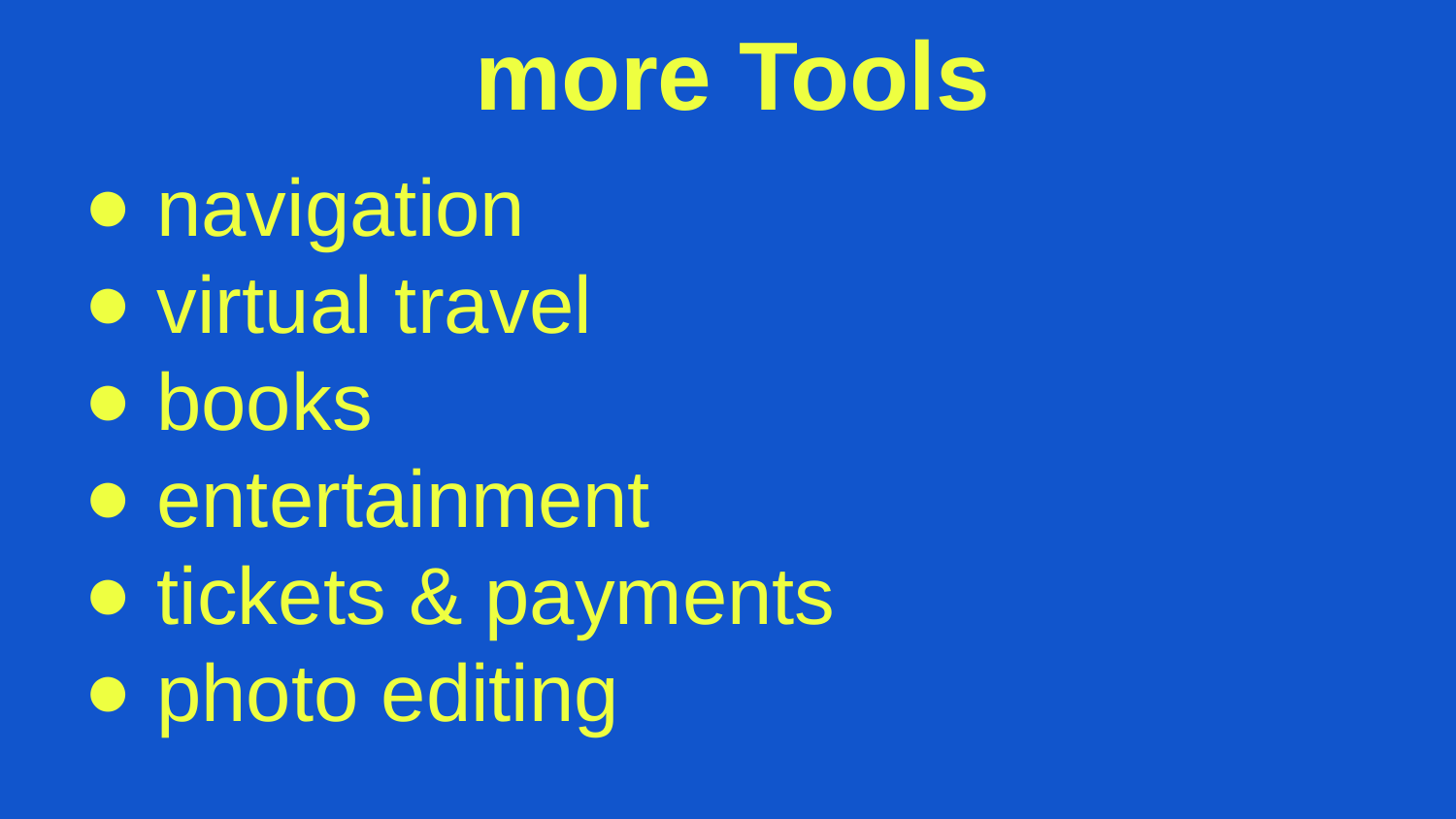

more Tools
navigation
virtual travel
books
entertainment
tickets & payments
photo editing